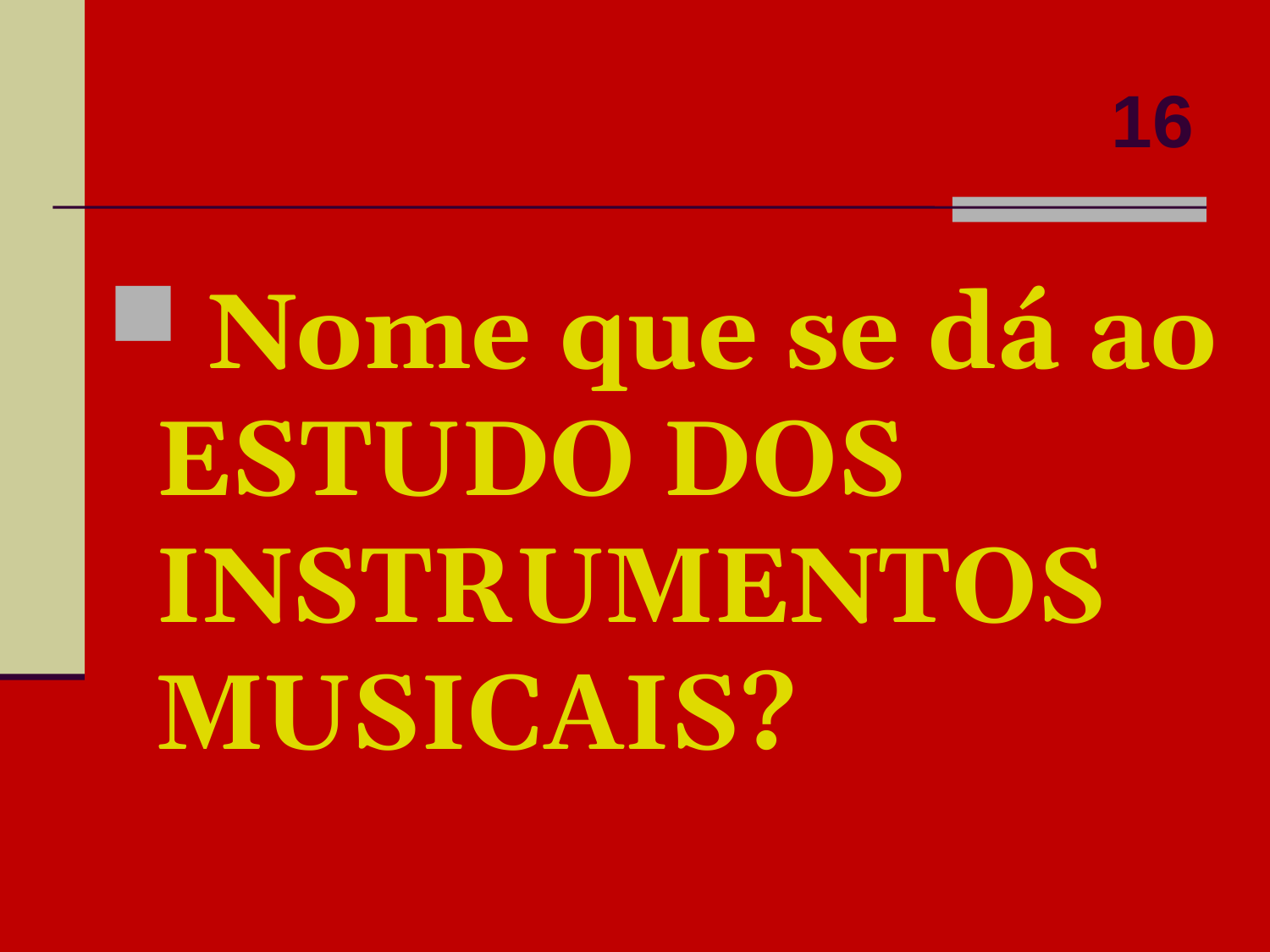

# 16
 Nome que se dá ao ESTUDO DOS INSTRUMENTOS MUSICAIS?